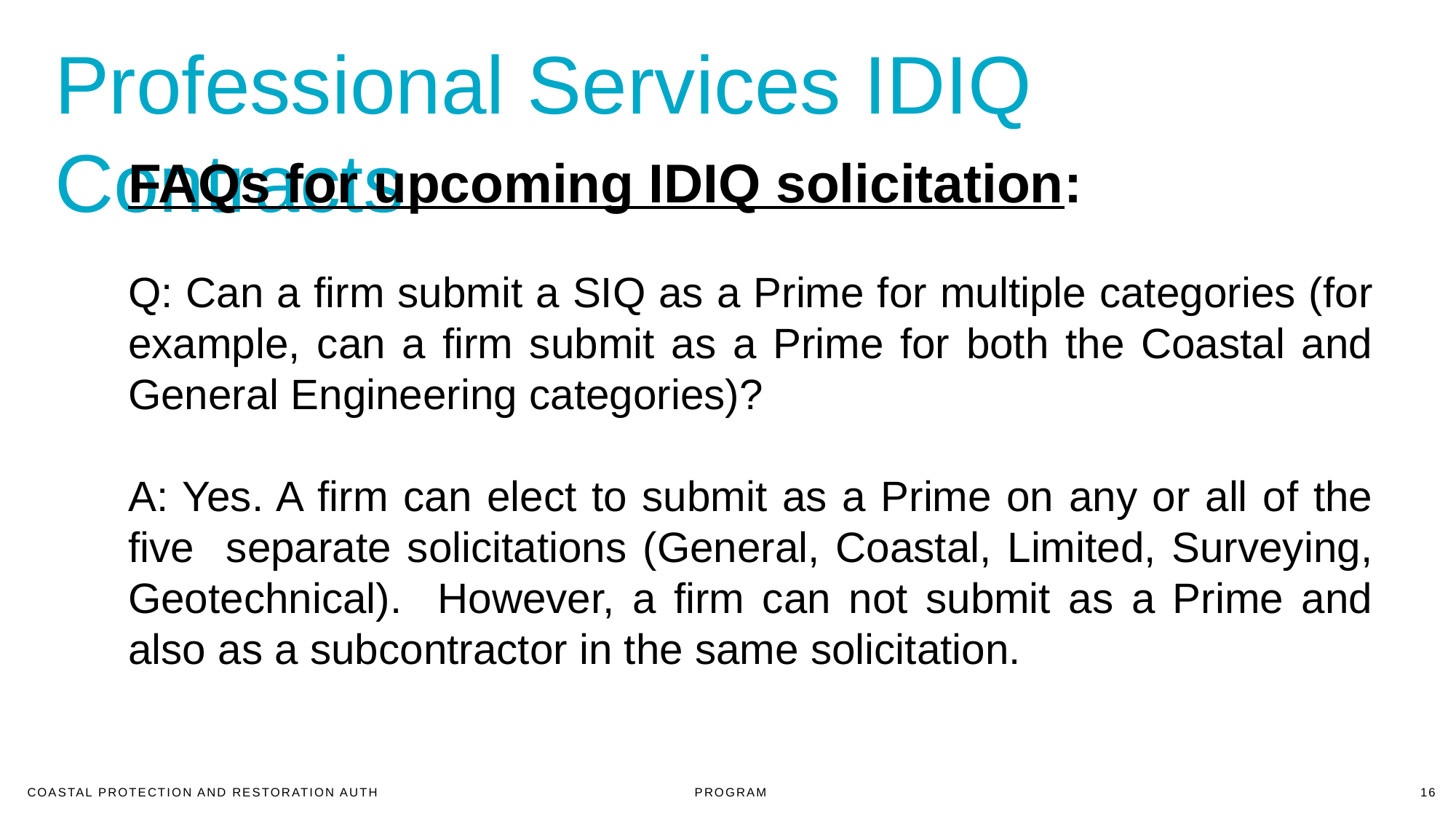

Professional Services IDIQ Contracts

FAQs for upcoming IDIQ solicitation:

Q: Can a firm submit a SIQ as a Prime for multiple categories (for example, can a firm submit as a Prime for both the Coastal and General Engineering categories)?

A: Yes. A firm can elect to submit as a Prime on any or all of the five  separate solicitations (General, Coastal, Limited, Surveying, Geotechnical).  However, a firm can not submit as a Prime and also as a subcontractor in the same solicitation.